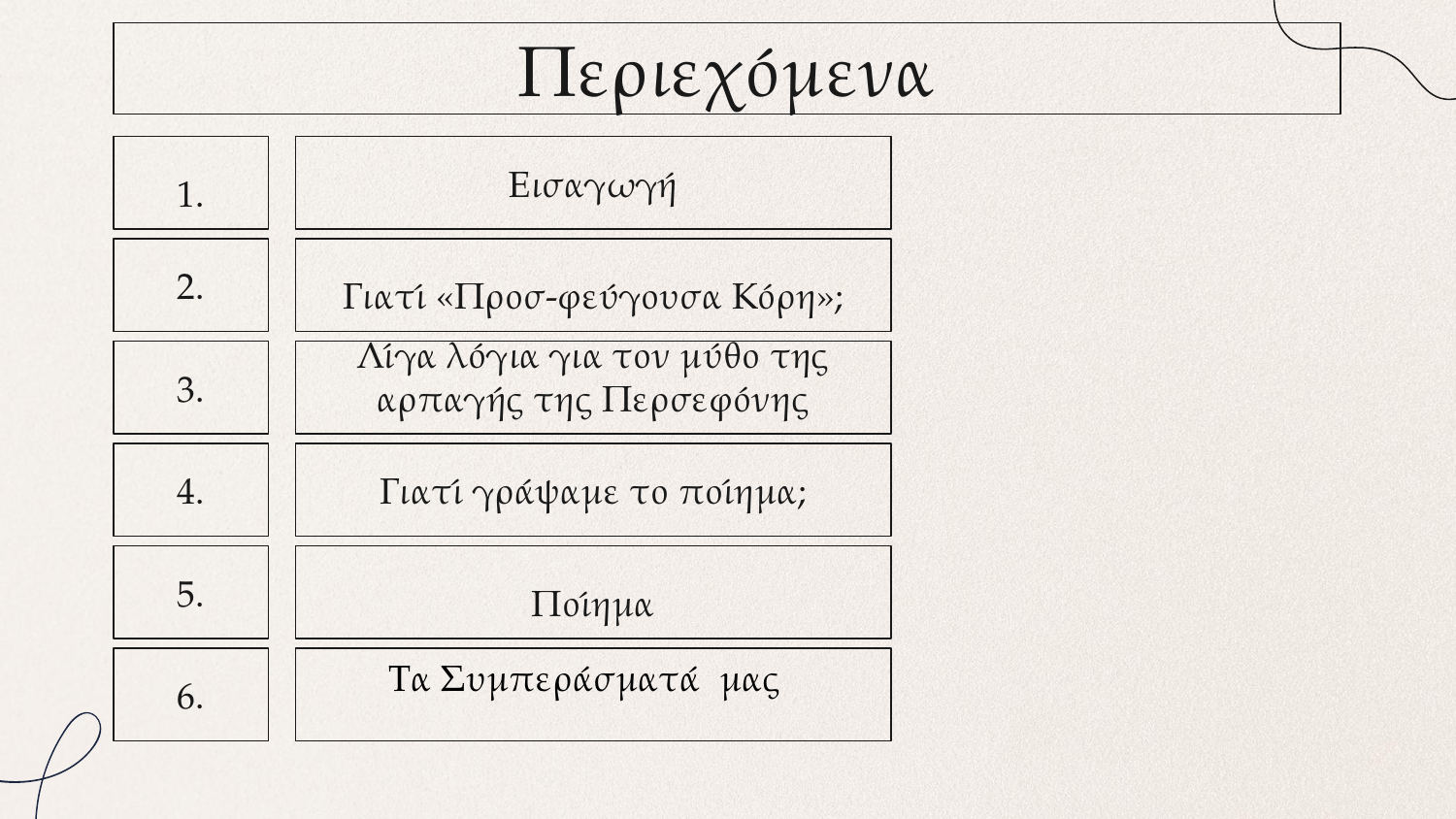

Περιεχόμενα
1.
# Εισαγωγή
2.
Γιατί «Προσ-φεύγουσα Κόρη»;
3.
Λίγα λόγια για τον μύθο της αρπαγής της Περσεφόνης
4.
Γιατί γράψαμε το ποίημα;
5.
Ποίημα
6.

Τα Συμπεράσματά  μας